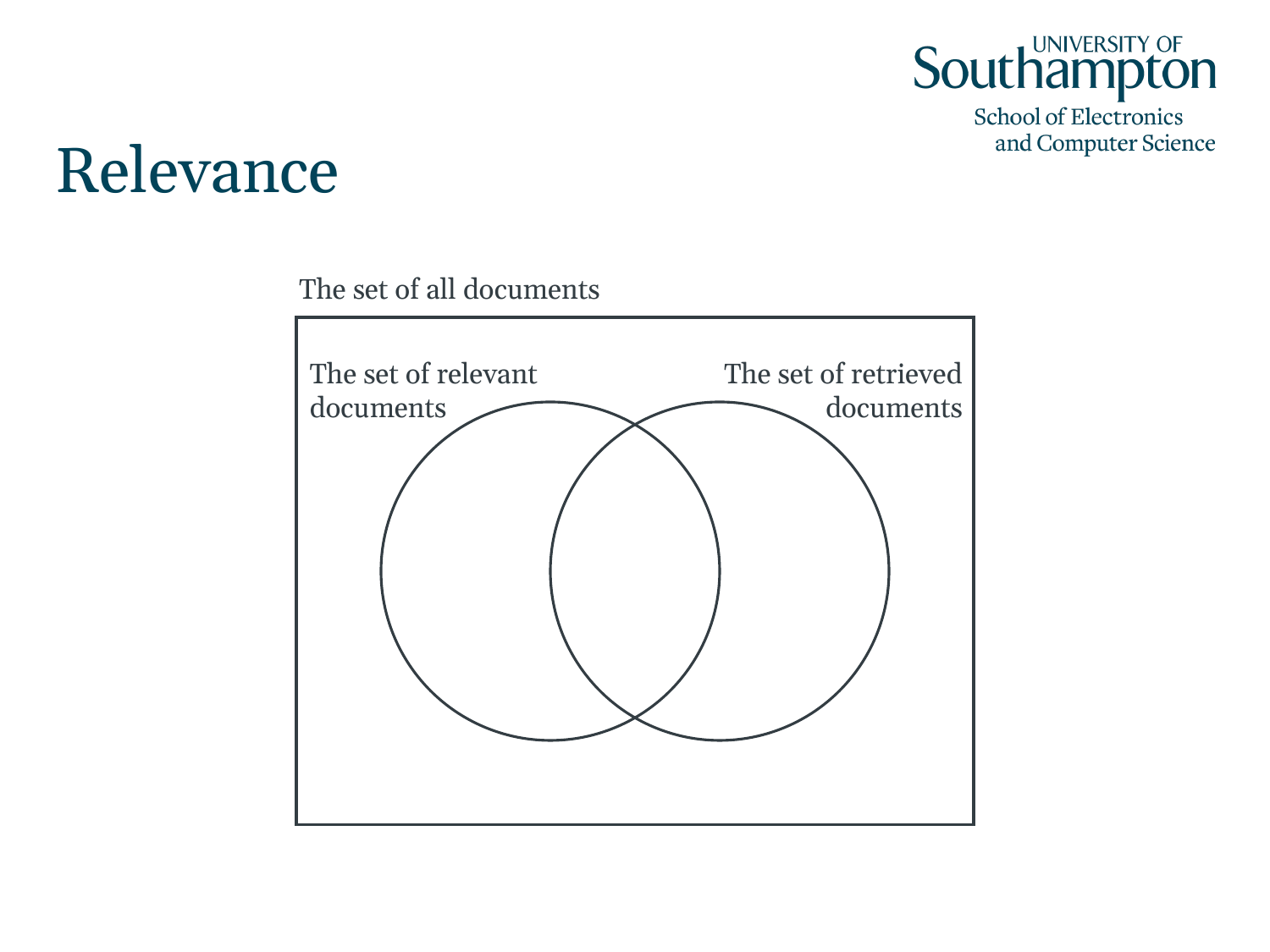

# Relevance
The set of all documents

The set of relevant
documents
The set of retrieved
documents